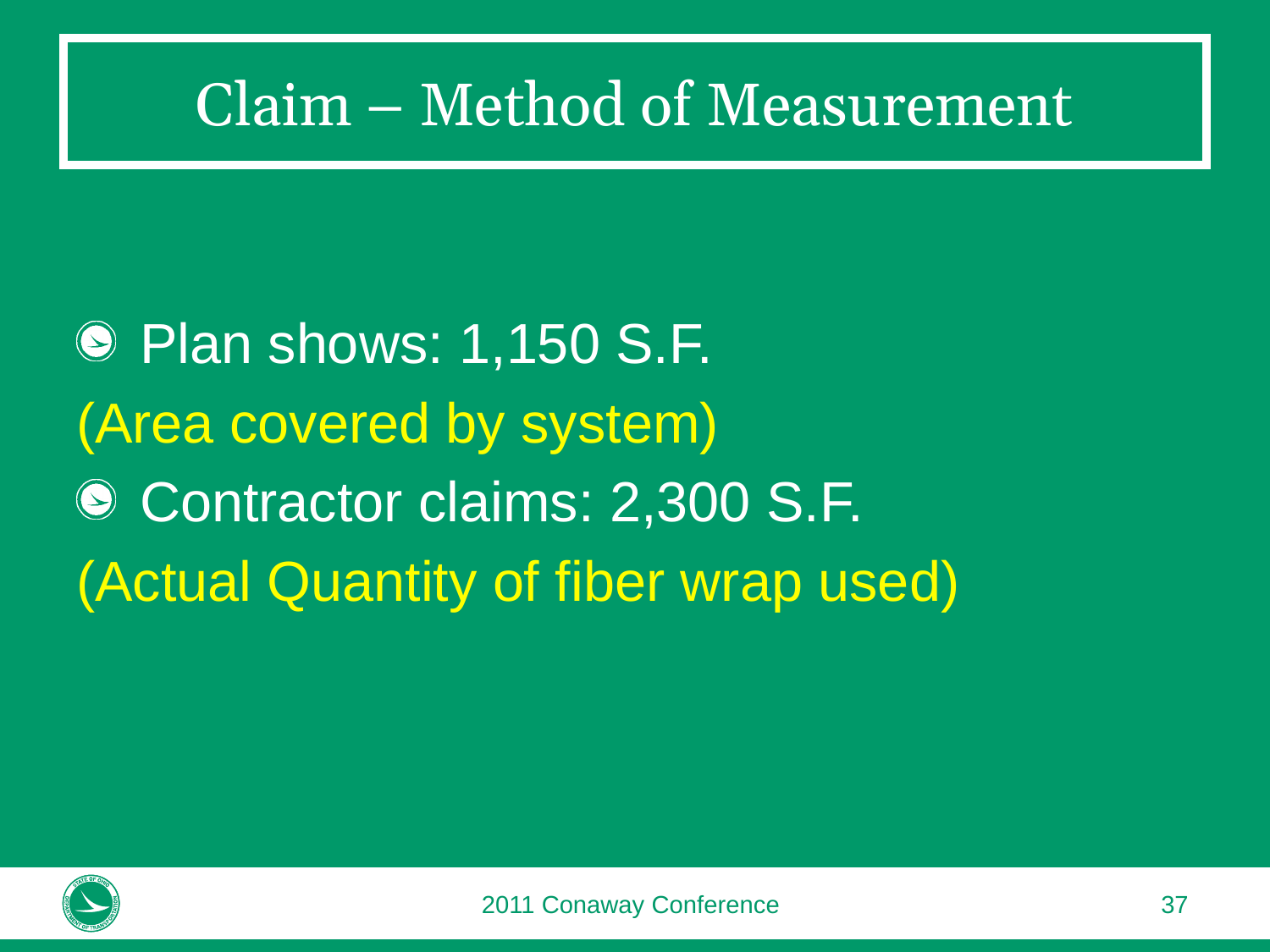

# Claim – Method of Measurement

Plan shows: 1,150 S.F.
(Area covered by system)
Contractor claims: 2,300 S.F.
(Actual Quantity of fiber wrap used)

2011 Conaway Conference